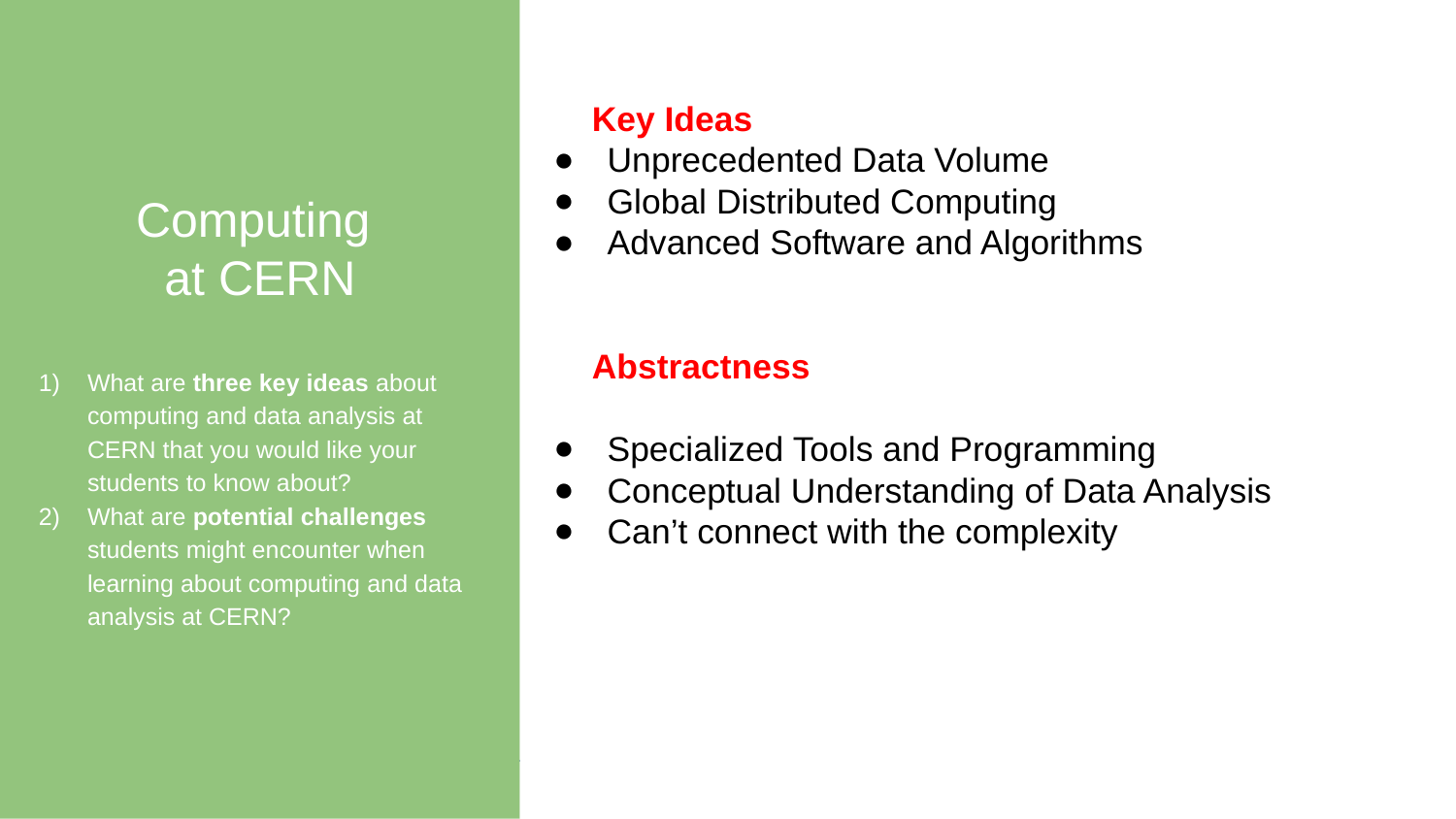

Computing
at CERN

What are three key ideas about computing and data analysis at CERN that you would like your students to know about?
What are potential challenges students might encounter when learning about computing and data analysis at CERN?

Key Ideas
Unprecedented Data Volume
Global Distributed Computing
Advanced Software and Algorithms

Abstractness

Specialized Tools and Programming
Conceptual Understanding of Data Analysis
Can’t connect with the complexity